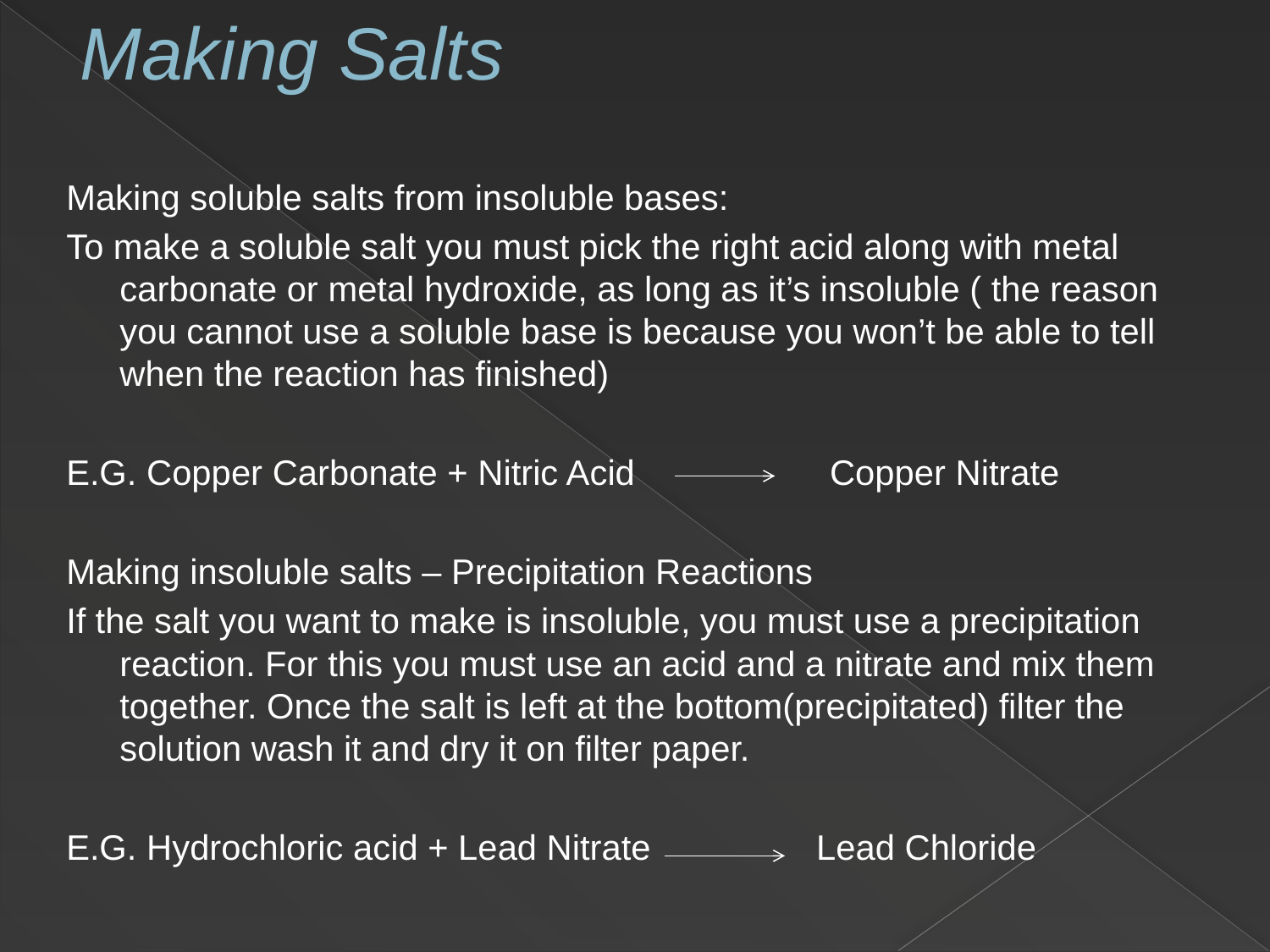

# Making Salts
Making soluble salts from insoluble bases:
To make a soluble salt you must pick the right acid along with metal carbonate or metal hydroxide, as long as it’s insoluble ( the reason you cannot use a soluble base is because you won’t be able to tell when the reaction has finished)

E.G. Copper Carbonate + Nitric Acid                    Copper Nitrate

Making insoluble salts – Precipitation Reactions
If the salt you want to make is insoluble, you must use a precipitation reaction. For this you must use an acid and a nitrate and mix them together. Once the salt is left at the bottom(precipitated) filter the solution wash it and dry it on filter paper.

E.G. Hydrochloric acid + Lead Nitrate                 Lead Chloride